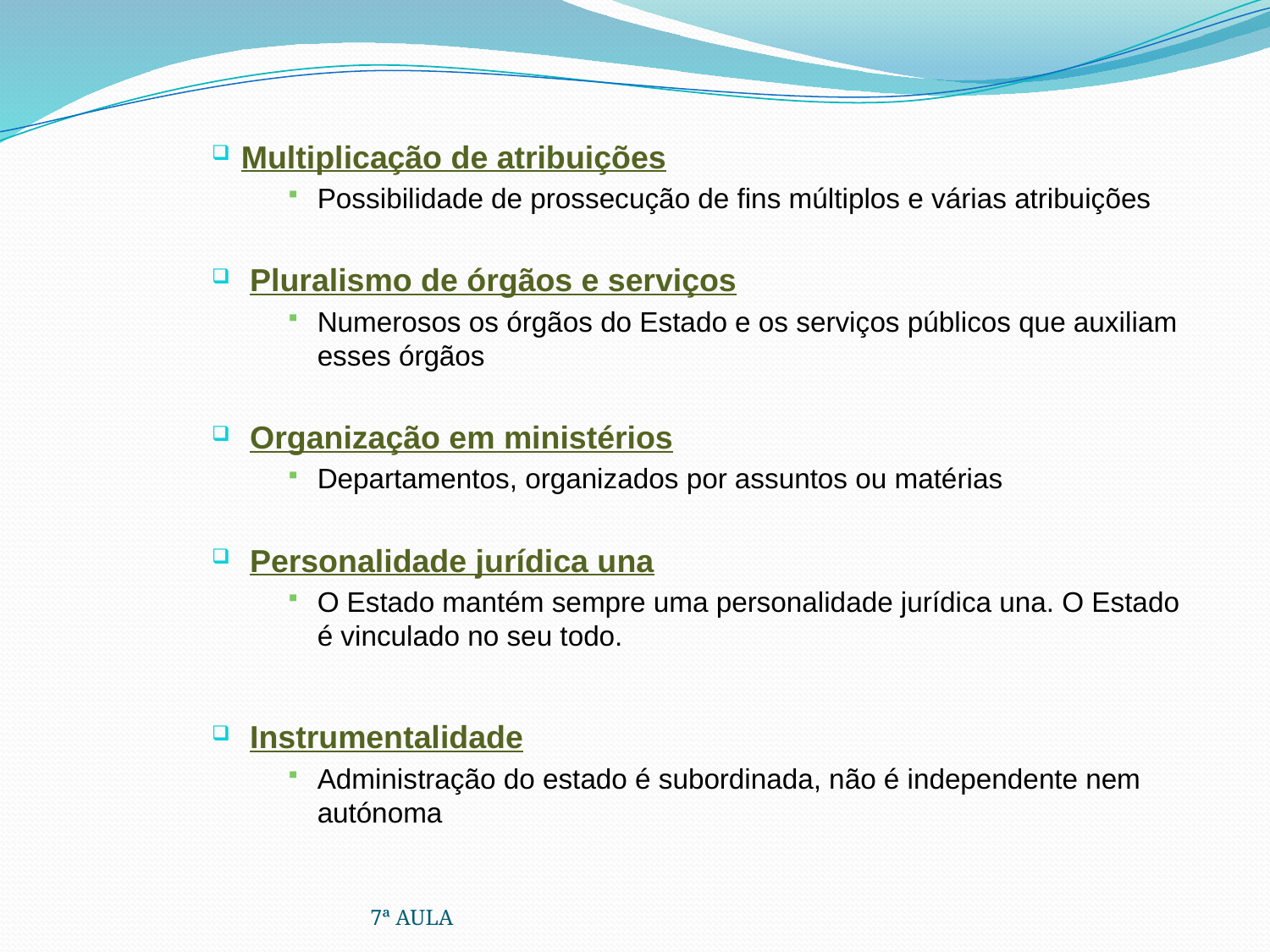

Multiplicação de atribuições
Possibilidade de prossecução de fins múltiplos e várias atribuições

 Pluralismo de órgãos e serviços
Numerosos os órgãos do Estado e os serviços públicos que auxiliam esses órgãos

 Organização em ministérios
Departamentos, organizados por assuntos ou matérias

 Personalidade jurídica una
O Estado mantém sempre uma personalidade jurídica una. O Estado é vinculado no seu todo.

 Instrumentalidade
Administração do estado é subordinada, não é independente nem autónoma

7ª AULA